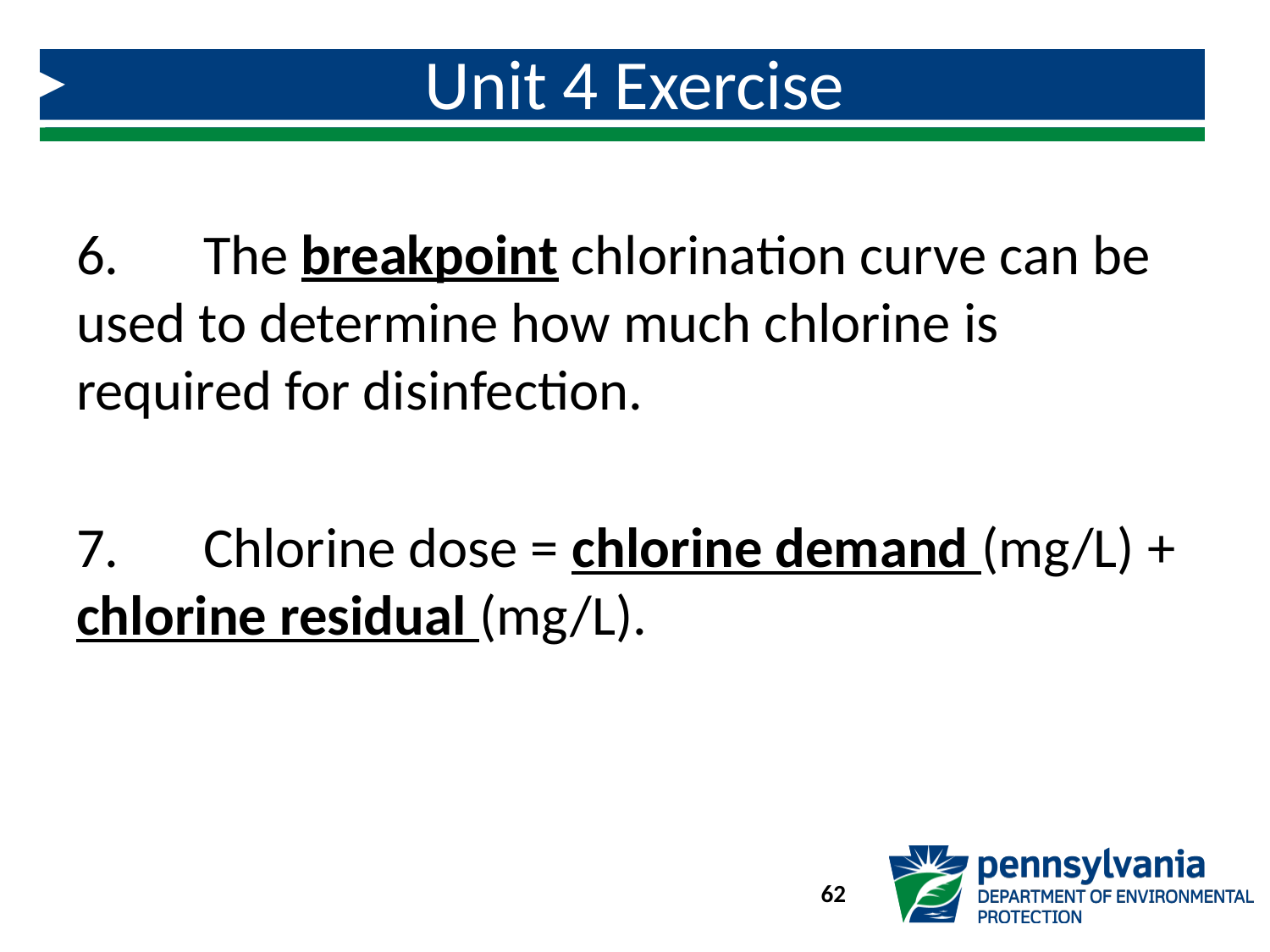

# Unit 4 Exercise
6.	The breakpoint chlorination curve can be used to determine how much chlorine is required for disinfection.

7.	Chlorine dose = chlorine demand (mg/L) + chlorine residual (mg/L).

62